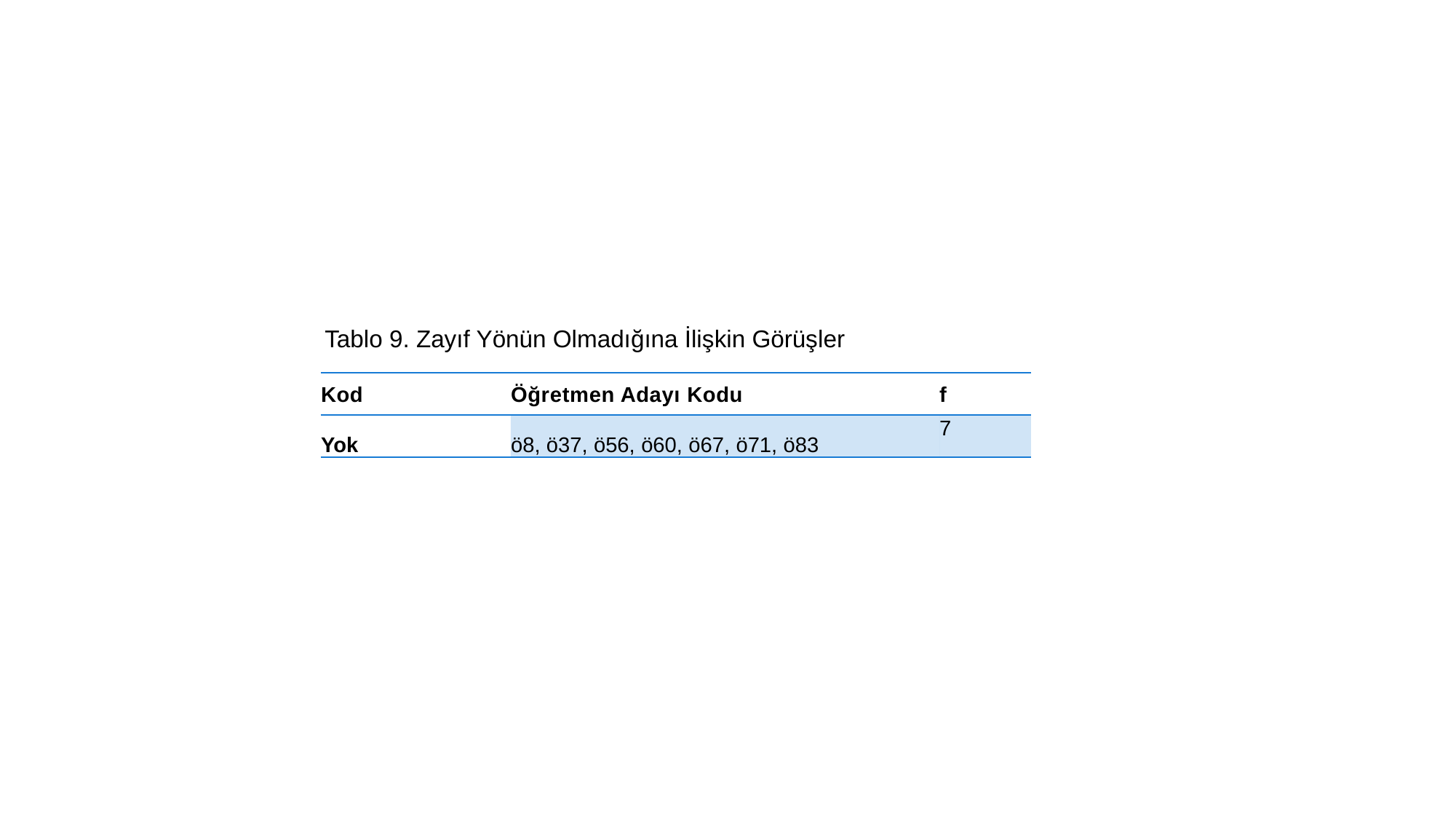

Tablo 9. Zayıf Yönün Olmadığına İlişkin Görüşler
| Kod | Öğretmen Adayı Kodu | f |
| --- | --- | --- |
| Yok | ö8, ö37, ö56, ö60, ö67, ö71, ö83 | 7 |